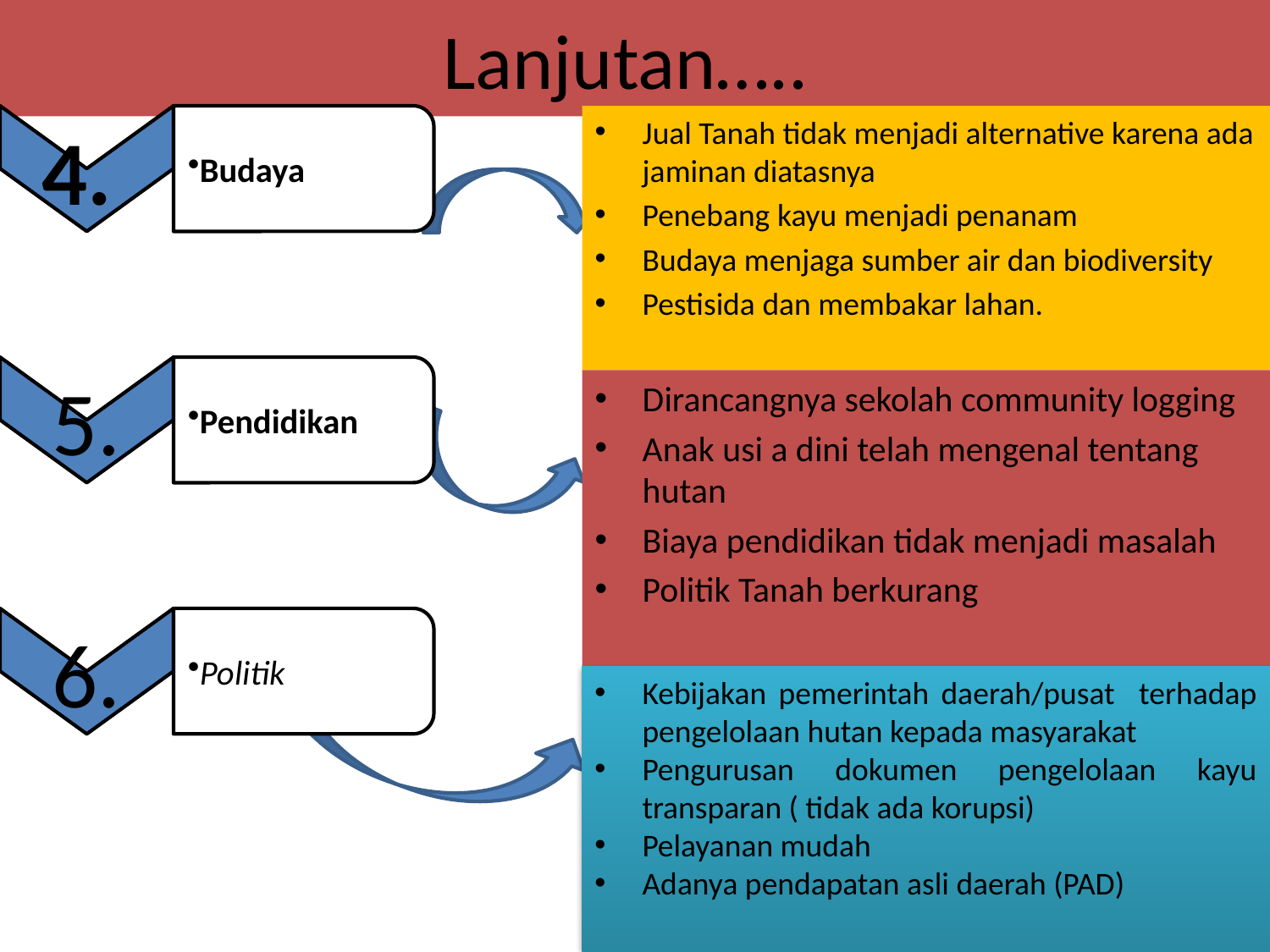

# Lanjutan…..
4.
Budaya
5.
Pendidikan
6.
Politik
Jual Tanah tidak menjadi alternative karena ada jaminan diatasnya
Penebang kayu menjadi penanam
Budaya menjaga sumber air dan biodiversity
Pestisida dan membakar lahan.

Dirancangnya sekolah community logging
Anak usi a dini telah mengenal tentang hutan
Biaya pendidikan tidak menjadi masalah
Politik Tanah berkurang

Kebijakan pemerintah daerah/pusat  terhadap pengelolaan hutan kepada masyarakat
Pengurusan dokumen pengelolaan kayu transparan ( tidak ada korupsi)
Pelayanan mudah
Adanya pendapatan asli daerah (PAD)